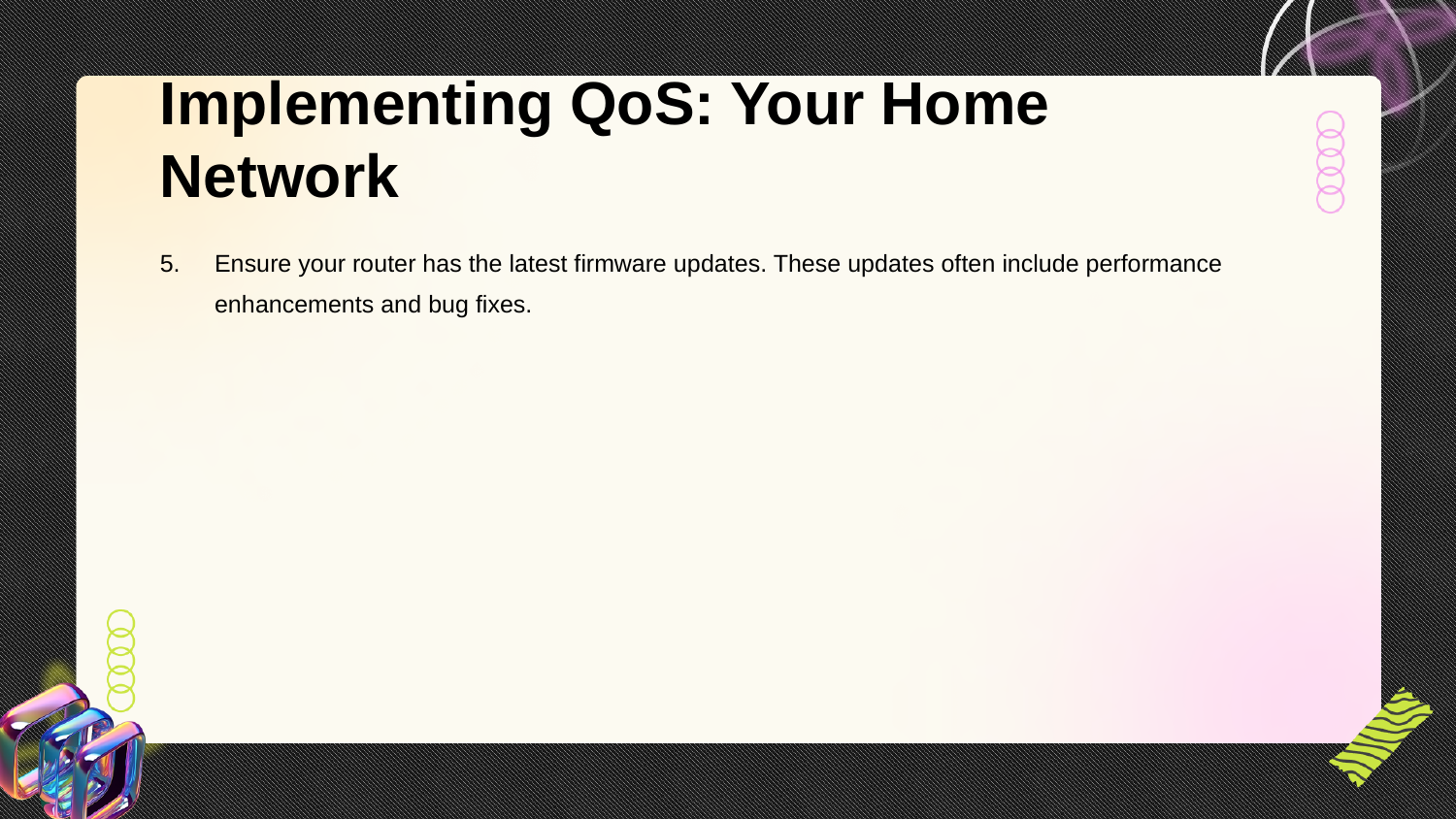

Implementing QoS: Your Home Network
Ensure your router has the latest firmware updates. These updates often include performance enhancements and bug fixes.